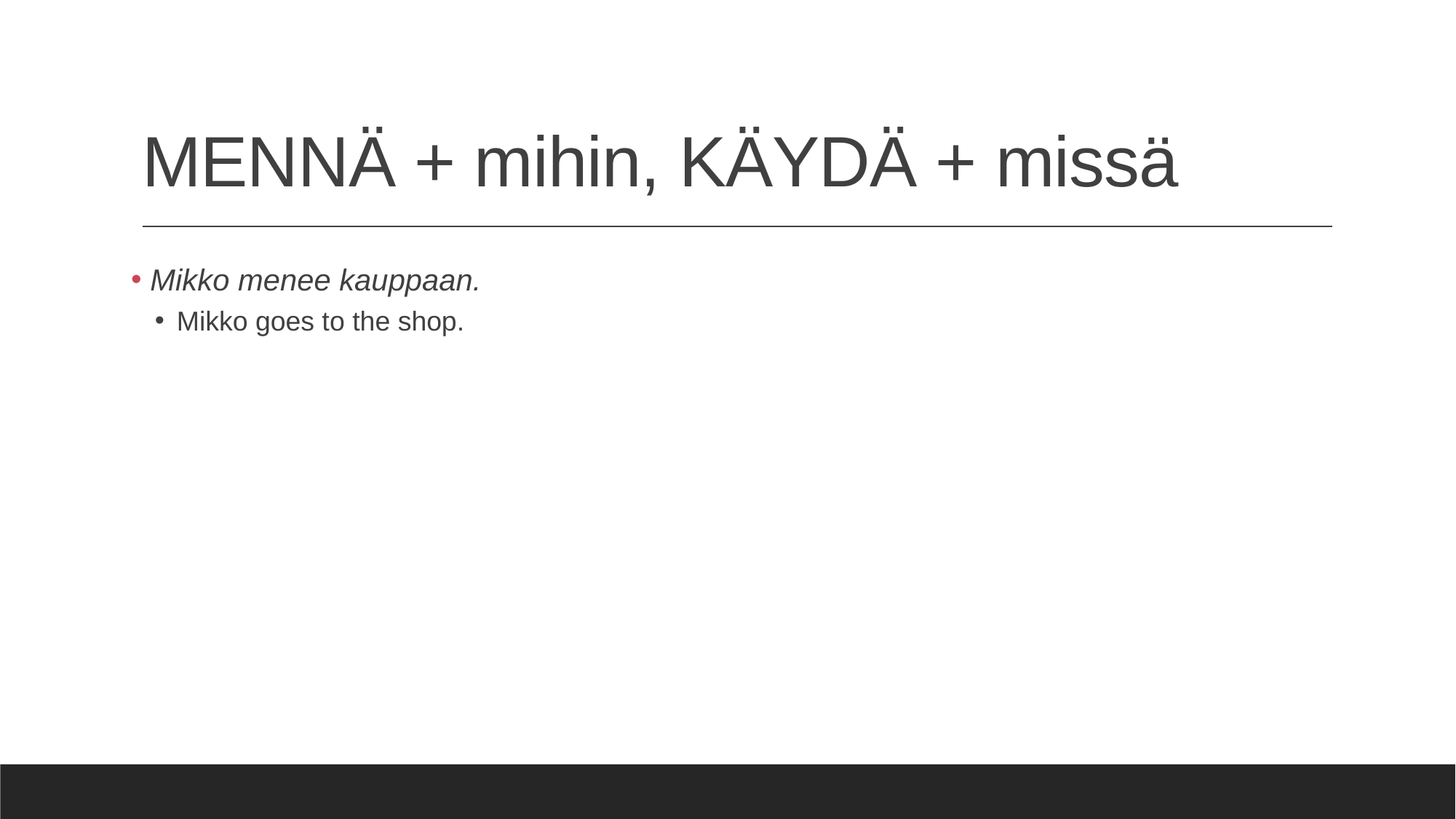

# MENNÄ + mihin, KÄYDÄ + missä
 Mikko menee kauppaan.
Mikko goes to the shop.